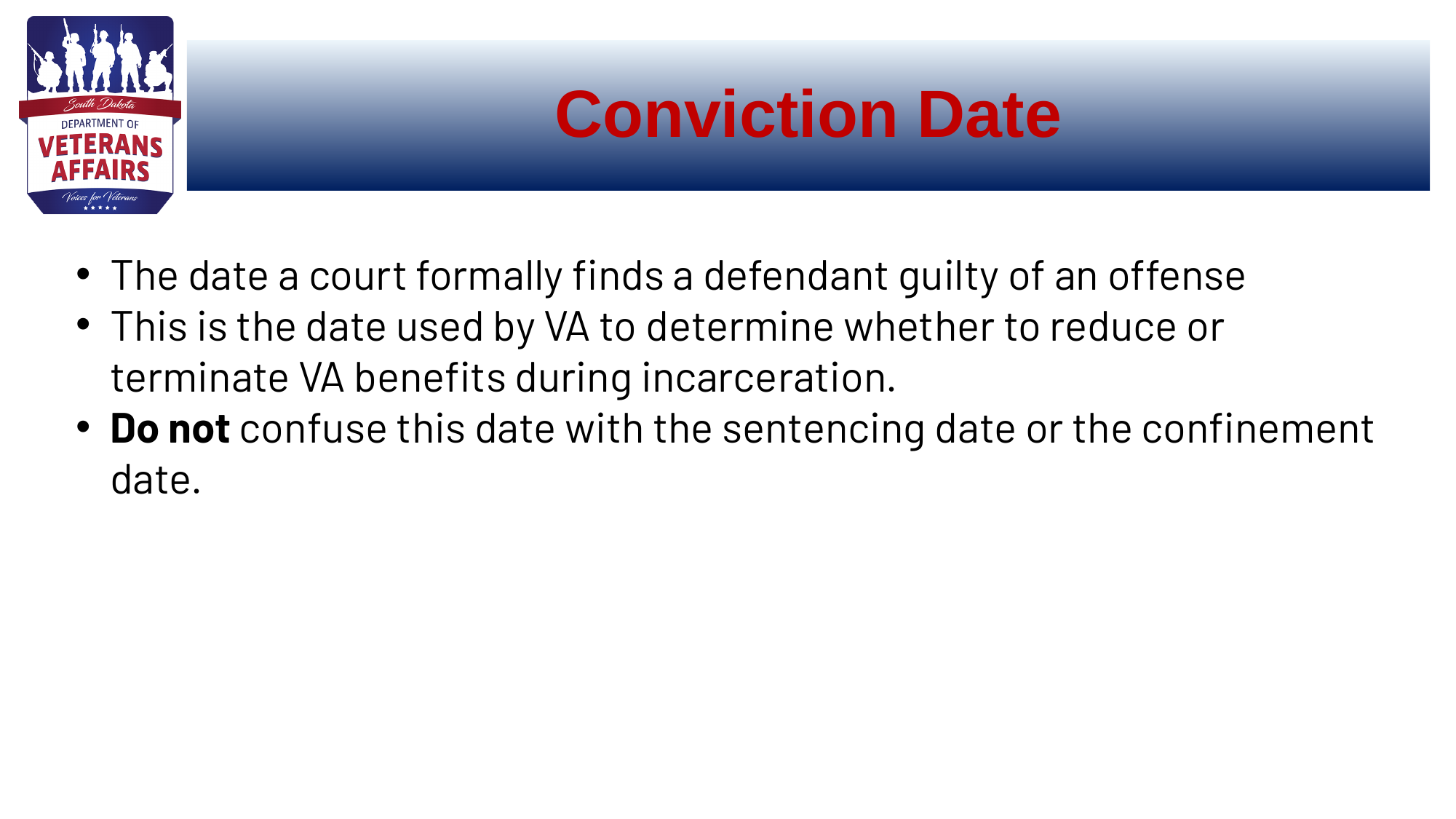

# Conviction Date

The date a court formally finds a defendant guilty of an offense
This is the date used by VA to determine whether to reduce or terminate VA benefits during incarceration.
Do not confuse this date with the sentencing date or the confinement date.